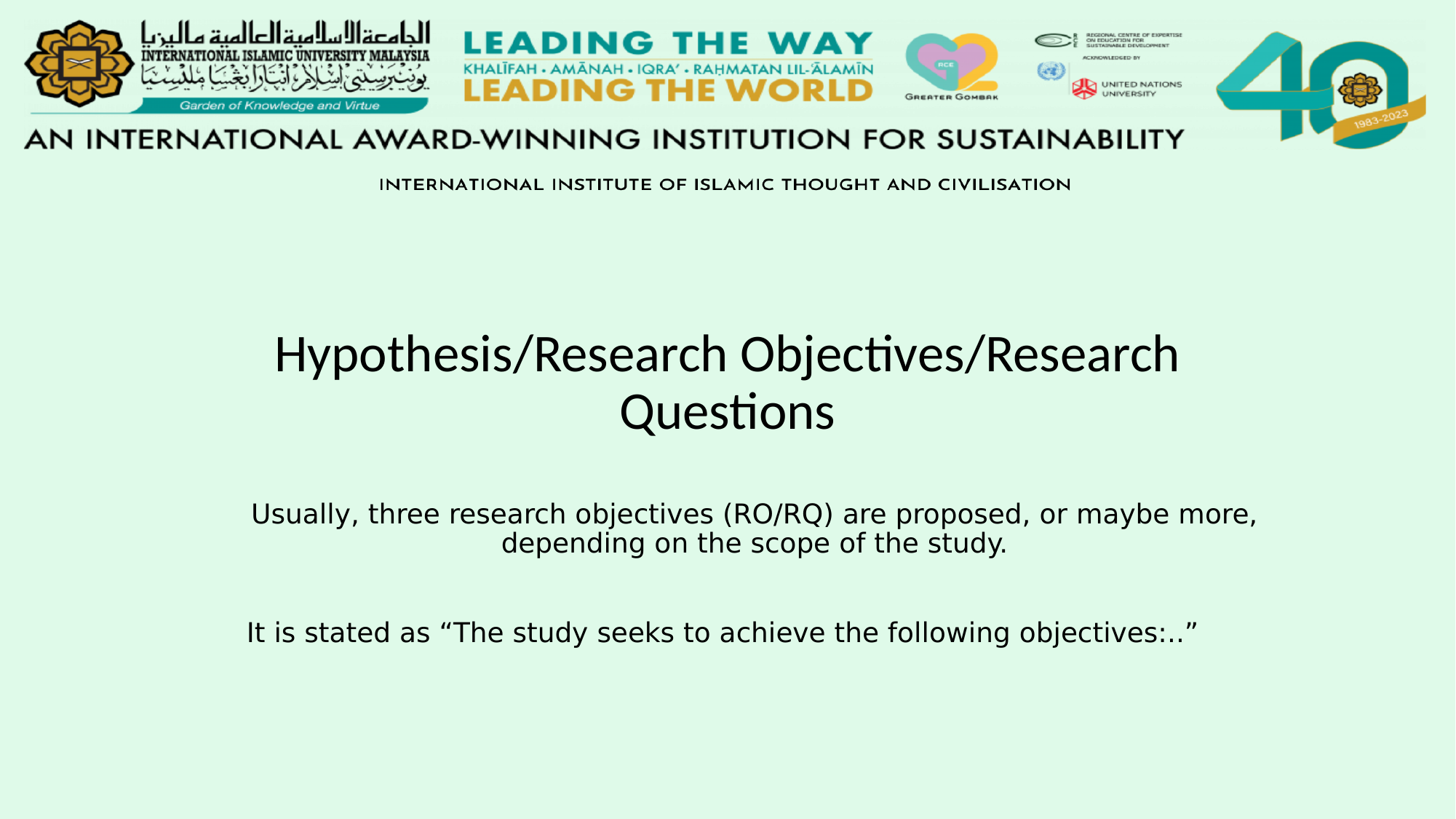

#
Hypothesis/Research Objectives/Research Questions

Usually, three research objectives (RO/RQ) are proposed, or maybe more, depending on the scope of the study.

It is stated as “The study seeks to achieve the following objectives:..”